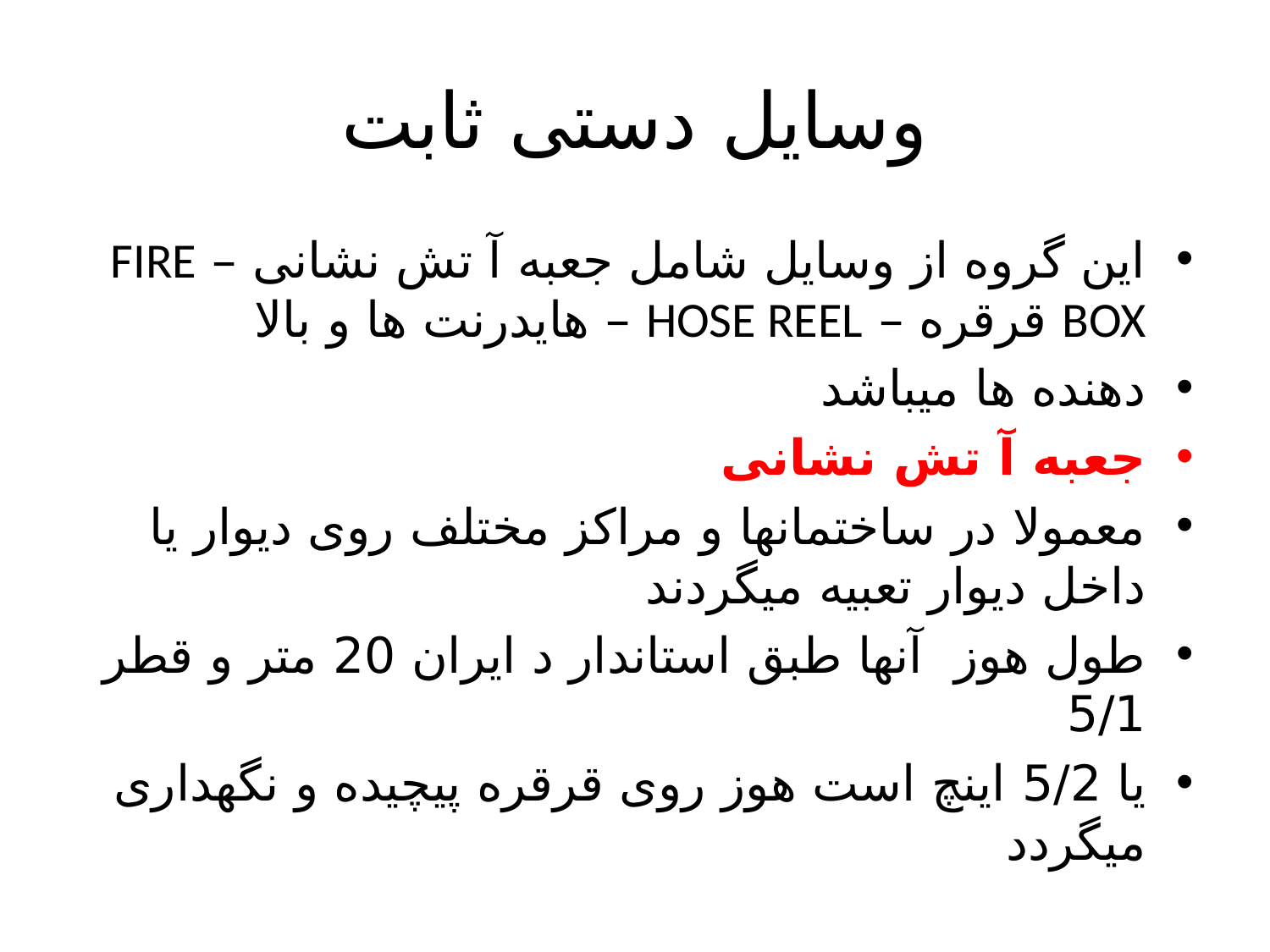

# وسایل دستی ثابت
این گروه از وسایل شامل جعبه آ تش نشانی – FIRE BOX قرقره – HOSE REEL – هایدرنت ها و بالا
دهنده ها میباشد
جعبه آ تش نشانی
معمولا در ساختمانها و مراکز مختلف روی دیوار یا داخل دیوار تعبیه میگردند
طول هوز  آنها طبق استاندار د ایران 20 متر و قطر 5/1
یا 5/2 اینچ است هوز روی قرقره پیچیده و نگهداری میگردد